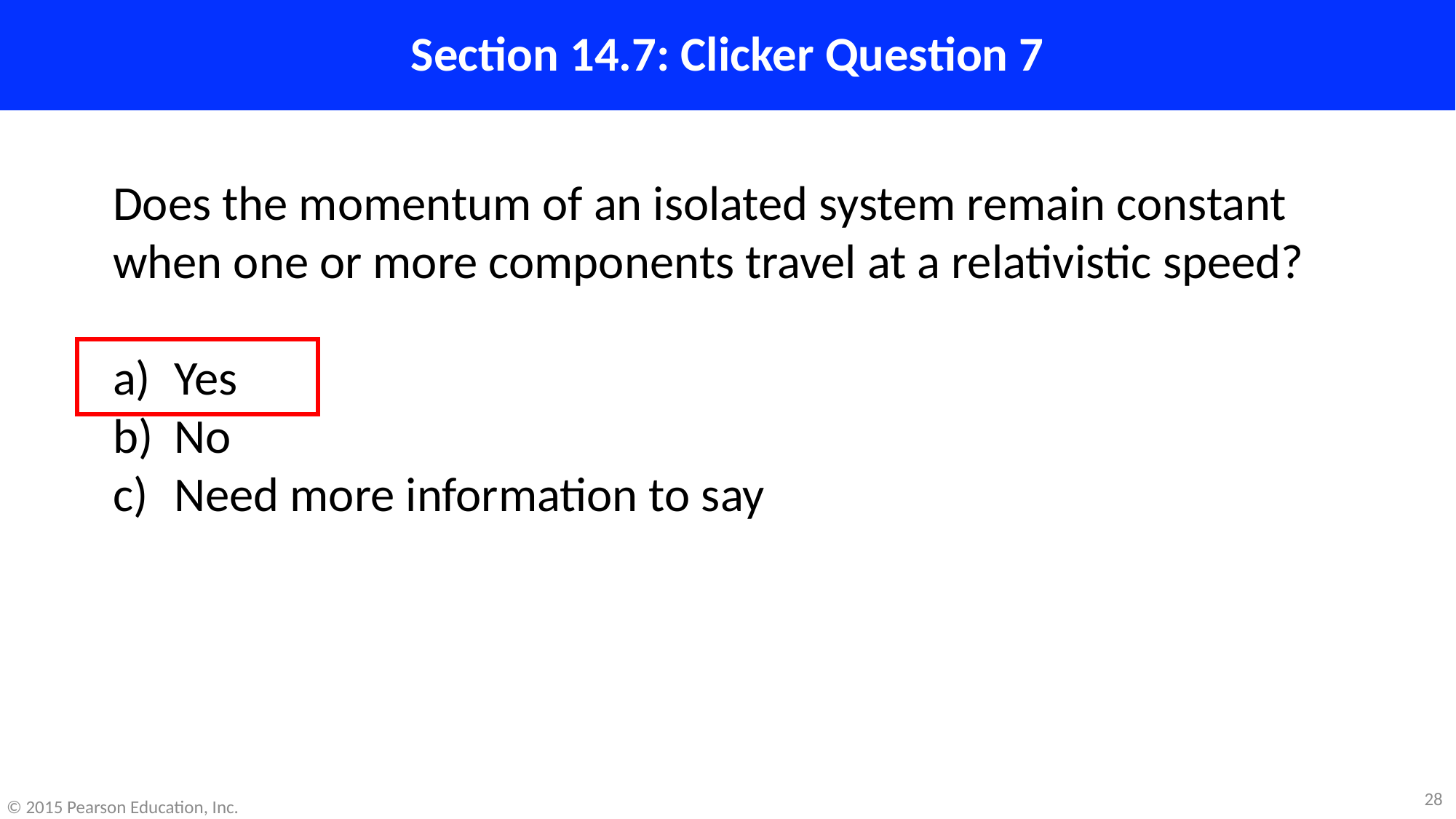

# Section 14.7: Clicker Question 7
Does the momentum of an isolated system remain constant when one or more components travel at a relativistic speed?

Yes
No
Need more information to say

28
© 2015 Pearson Education, Inc.